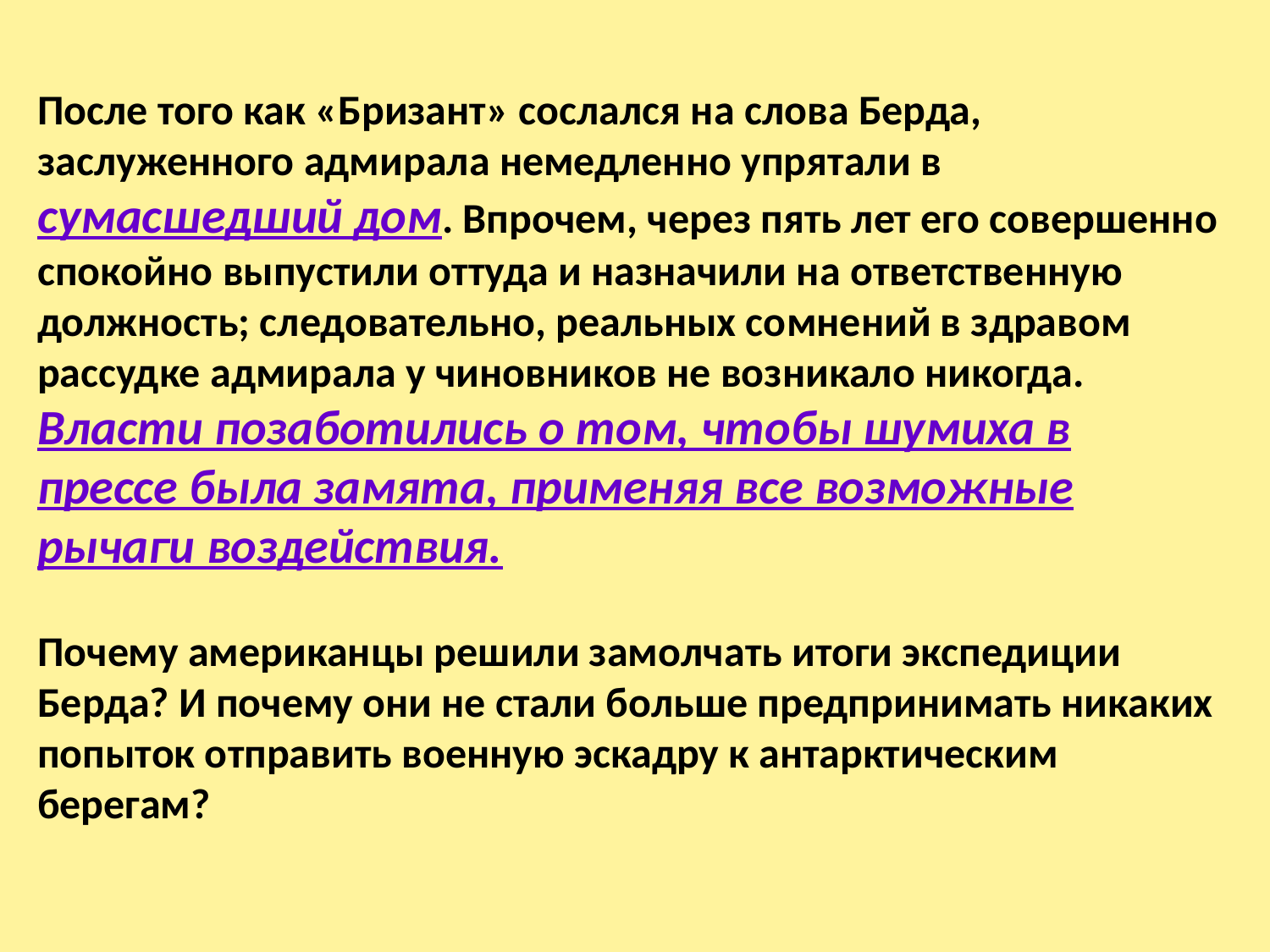

После того как «Бризант» сослался на слова Берда, заслуженного адмирала немедленно упрятали в сумасшедший дом. Впрочем, через пять лет его совершенно спокойно выпустили оттуда и назначили на ответственную должность; следовательно, реальных сомнений в здравом рассудке адмирала у чиновников не возникало никогда. Власти позаботились о том, чтобы шумиха в прессе была замята, применяя все возможные рычаги воздействия.
Почему американцы решили замолчать итоги экспедиции Берда? И почему они не стали больше предпринимать никаких попыток отправить военную эскадру к антарктическим берегам?